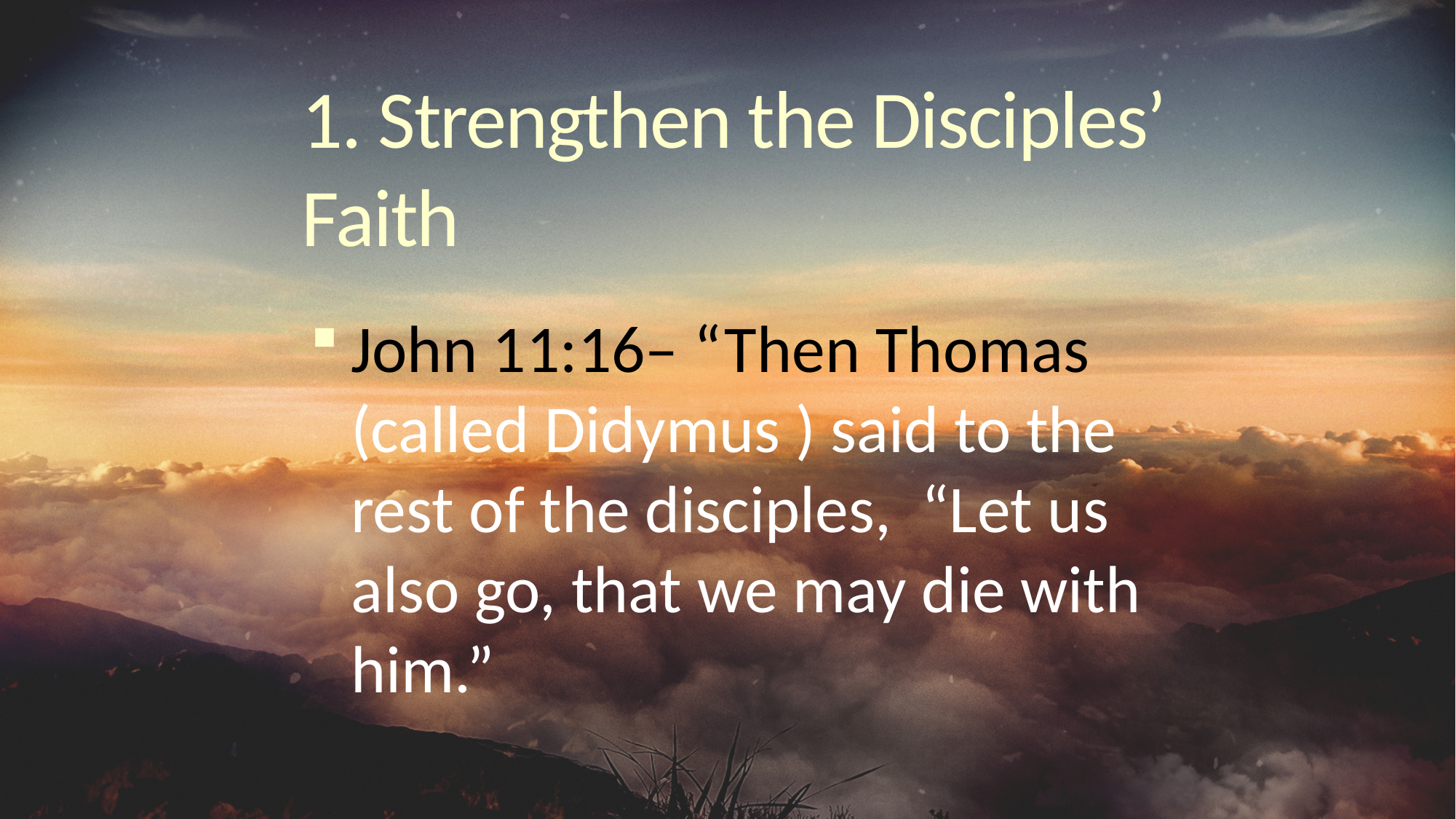

# 1. Strengthen the Disciples’ Faith
John 11:16– “Then Thomas (called Didymus ) said to the rest of the disciples,  “Let us also go, that we may die with him.”